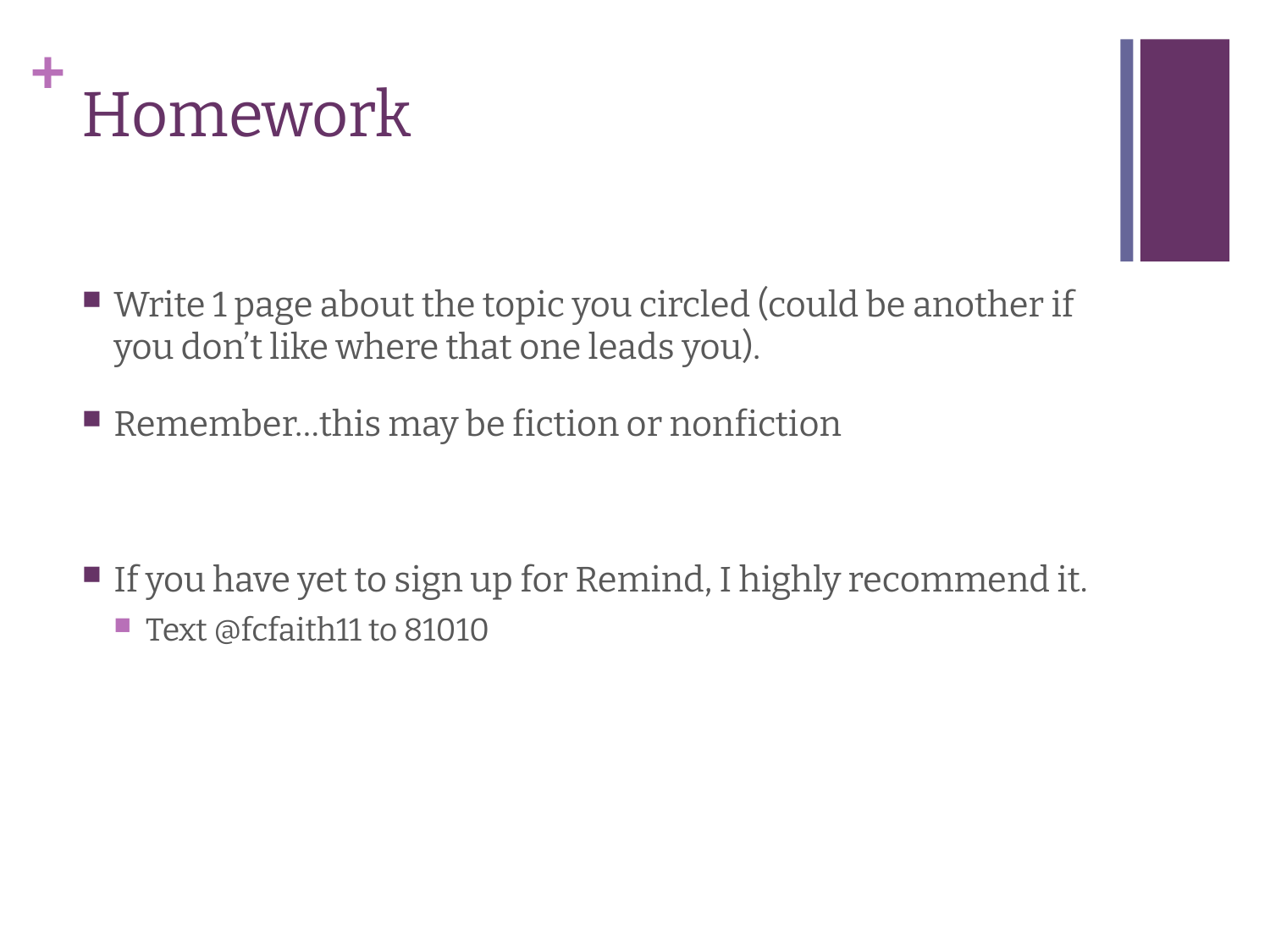

# Homework
Write 1 page about the topic you circled (could be another if you don’t like where that one leads you).
Remember…this may be fiction or nonfiction

If you have yet to sign up for Remind, I highly recommend it.
Text @fcfaith11 to 81010